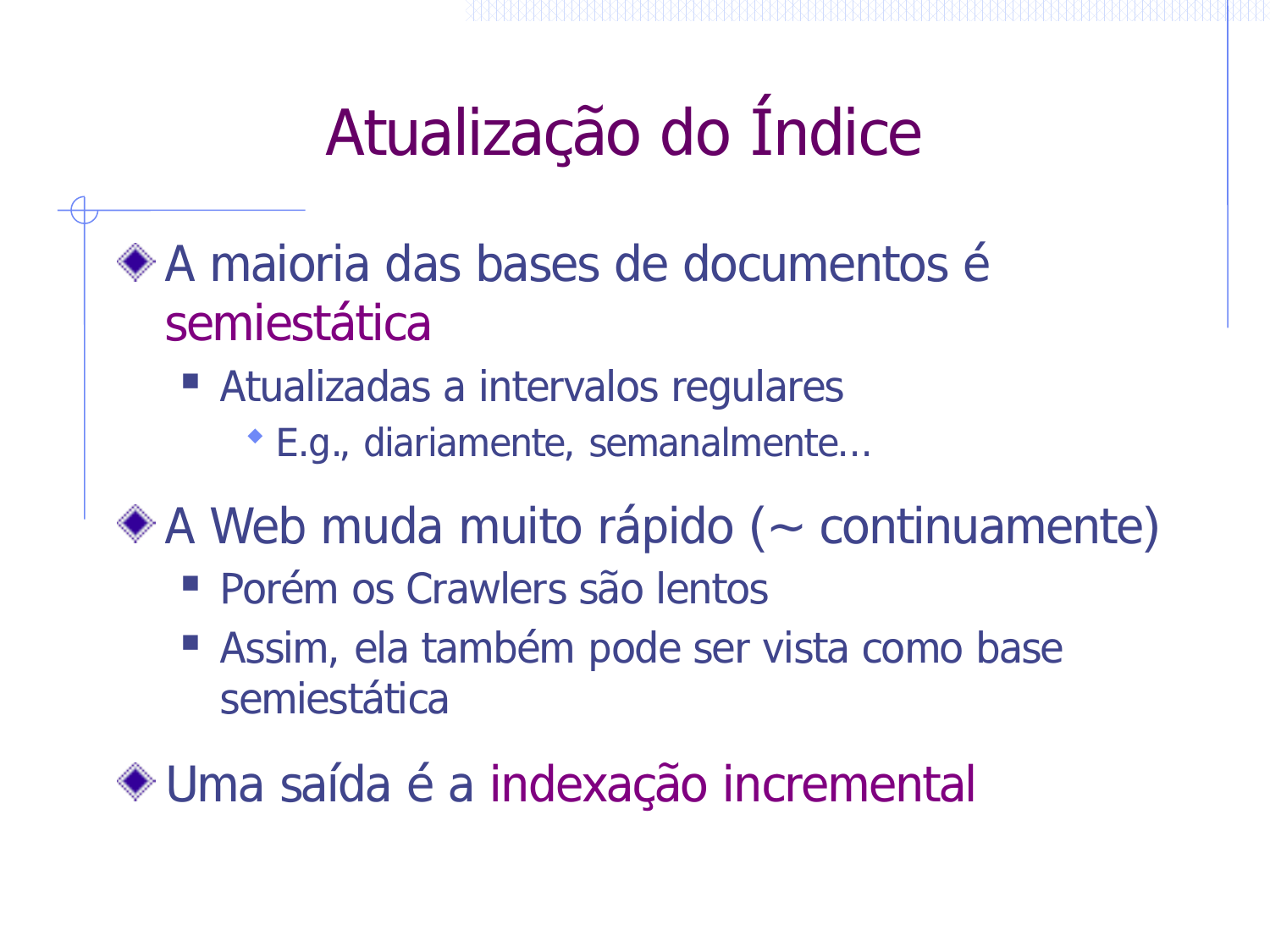

# Atualização do Índice
A maioria das bases de documentos é semiestática
Atualizadas a intervalos regulares
E.g., diariamente, semanalmente...
A Web muda muito rápido (~ continuamente)
Porém os Crawlers são lentos
Assim, ela também pode ser vista como base semiestática
Uma saída é a indexação incremental